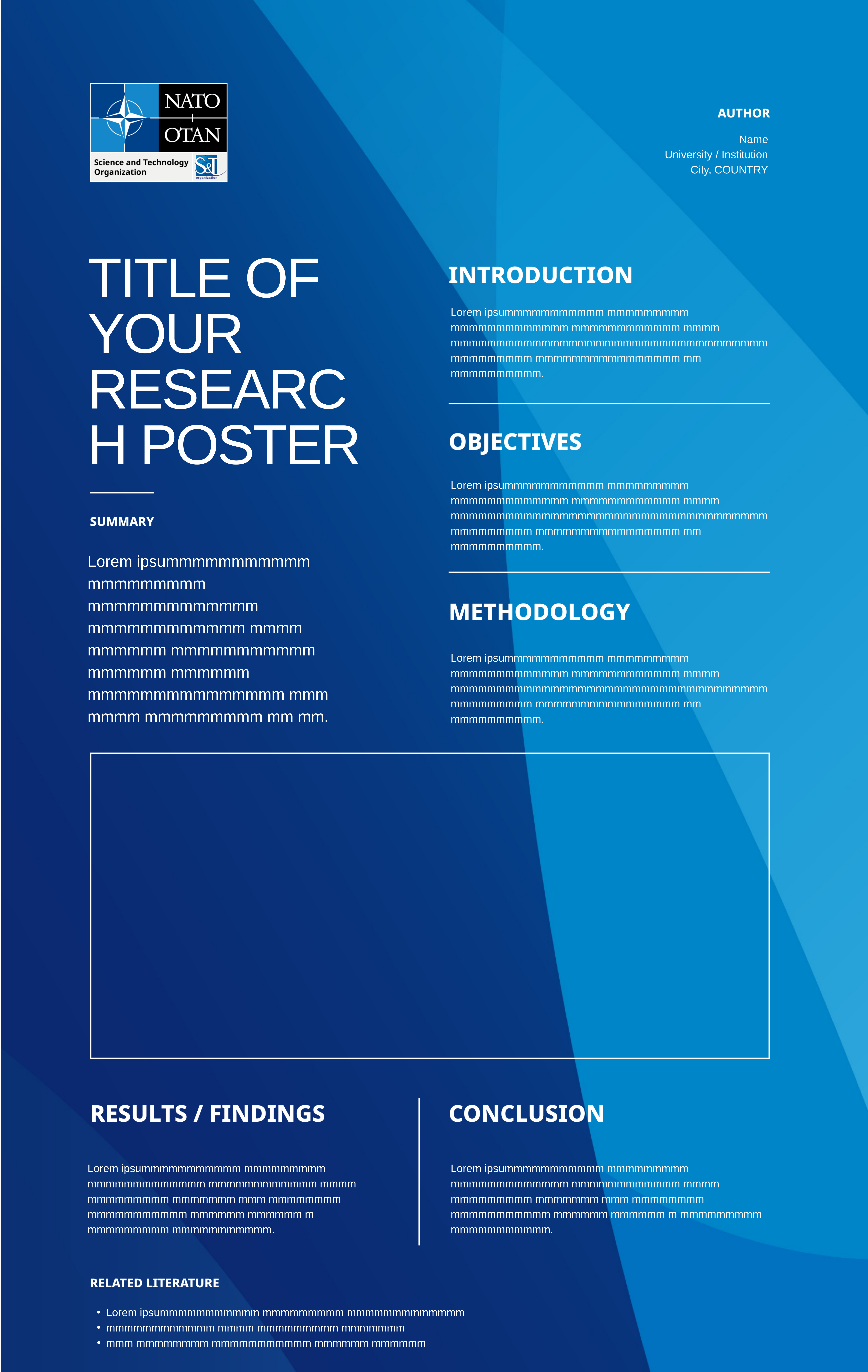

Name
University / Institution
City, COUNTRY
TITLE OF YOUR RESEARCH POSTER
Lorem ipsummmmmmmmmmm mmmmmmmmm mmmmmmmmmmmmm mmmmmmmmmmmm mmmm mmmmmmmmmmmmmmmmmmmmmmmmmmmmmmmmmmmmmmmmmmmm mmmmmmmmmmmmmmmm mm mmmmmmmmmm.
Lorem ipsummmmmmmmmmm mmmmmmmmm mmmmmmmmmmmmm mmmmmmmmmmmm mmmm mmmmmmmmmmmmmmmmmmmmmmmmmmmmmmmmmmmmmmmmmmmm mmmmmmmmmmmmmmmm mm mmmmmmmmmm.
Lorem ipsummmmmmmmmmm mmmmmmmmm mmmmmmmmmmmmm mmmmmmmmmmmm mmmm mmmmmm mmmmmmmmmmm mmmmmm mmmmmm mmmmmmmmmmmmmmm mmm mmmm mmmmmmmmm mm mm.
Lorem ipsummmmmmmmmmm mmmmmmmmm mmmmmmmmmmmmm mmmmmmmmmmmm mmmm mmmmmmmmmmmmmmmmmmmmmmmmmmmmmmmmmmmmmmmmmmmm mmmmmmmmmmmmmmmm mm mmmmmmmmmm.
Lorem ipsummmmmmmmmmm mmmmmmmmm mmmmmmmmmmmmm mmmmmmmmmmmm mmmm mmmmmmmmm mmmmmmm mmm mmmmmmmm mmmmmmmmmmm mmmmmm mmmmmm m mmmmmmmmm mmmmmmmmmmm.
Lorem ipsummmmmmmmmmm mmmmmmmmm mmmmmmmmmmmmm mmmmmmmmmmmm mmmm mmmmmmmmm mmmmmmm mmm mmmmmmmm mmmmmmmmmmm mmmmmm mmmmmm m mmmmmmmmm mmmmmmmmmmm.
Lorem ipsummmmmmmmmmm mmmmmmmmm mmmmmmmmmmmmm
mmmmmmmmmmmm mmmm mmmmmmmmm mmmmmmm
mmm mmmmmmmm mmmmmmmmmmm mmmmmm mmmmmm